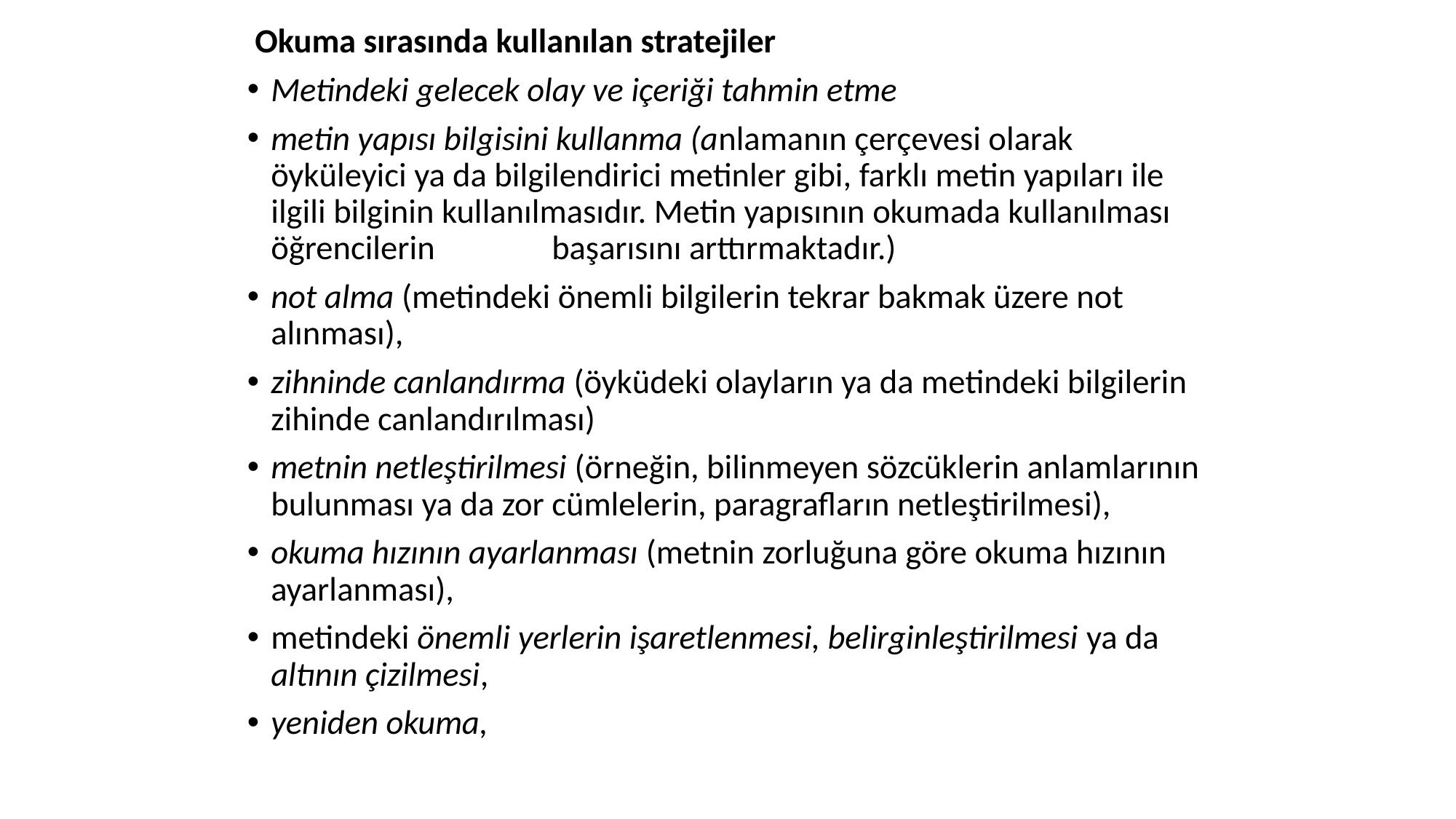

Okuma sırasında kullanılan stratejiler
Metindeki gelecek olay ve içeriği tahmin etme
metin yapısı bilgisini kullanma (anlamanın çerçevesi olarak öyküleyici ya da bilgilendirici metinler gibi, farklı metin yapıları ile ilgili bilginin kullanılmasıdır. Metin yapısının okumada kullanılması öğrencilerin anlama başarısını arttırmaktadır.)
not alma (metindeki önemli bilgilerin tekrar bakmak üzere not alınması),
zihninde canlandırma (öyküdeki olayların ya da metindeki bilgilerin zihinde canlandırılması)
metnin netleştirilmesi (örneğin, bilinmeyen sözcüklerin anlamlarının bulunması ya da zor cümlelerin, paragrafların netleştirilmesi),
okuma hızının ayarlanması (metnin zorluğuna göre okuma hızının ayarlanması),
metindeki önemli yerlerin işaretlenmesi, belirginleştirilmesi ya da altının çizilmesi,
yeniden okuma,

#